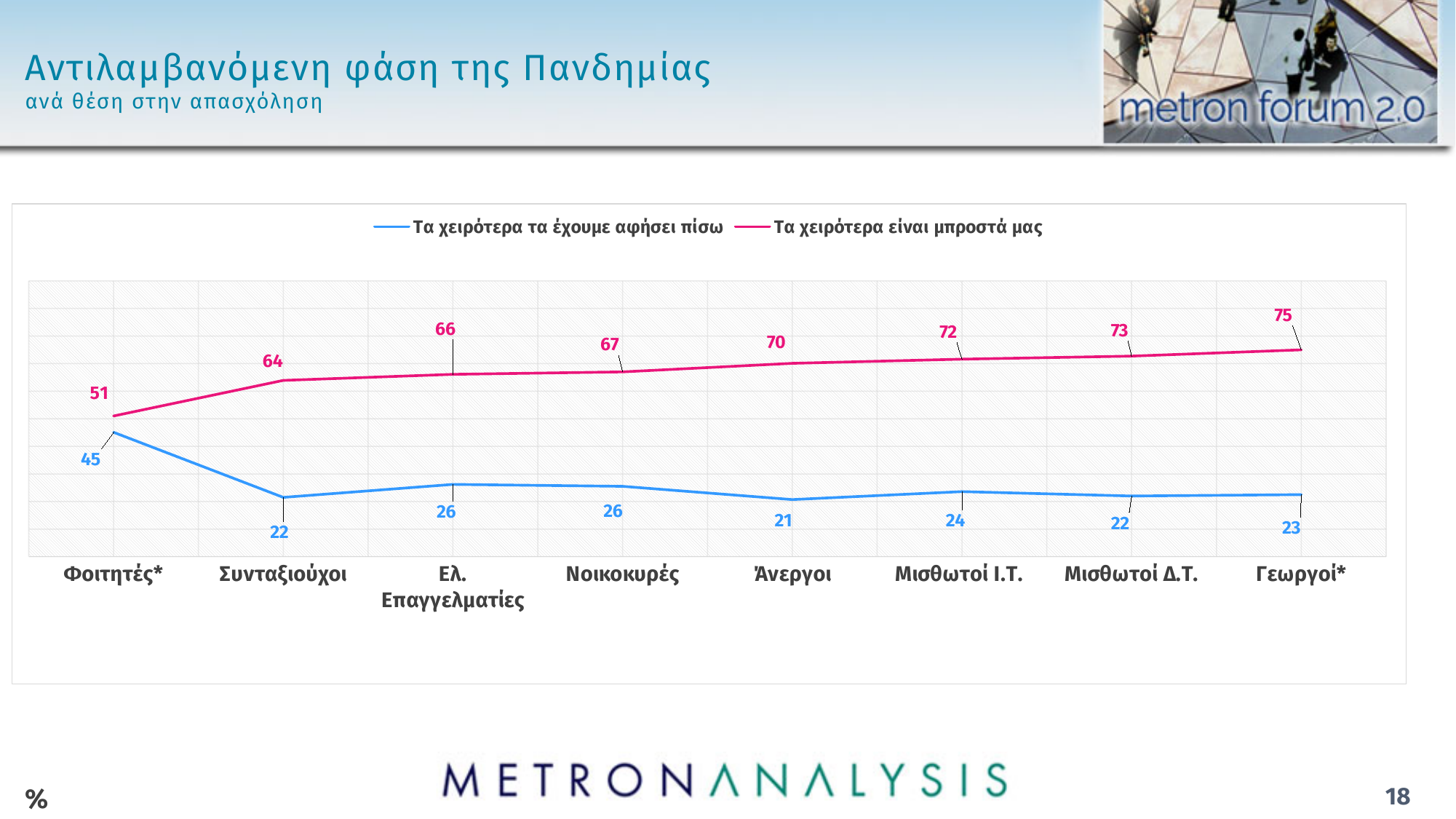

# Αντιλαμβανόμενη φάση της Πανδημίας ανά θέση στην απασχόληση

### Chart

| Category | Τα χειρότερα τα έχουμε αφήσει πίσω | Τα χειρότερα είναι μπροστά μας |
|---|---|---|
| Φοιτητές* | 45.1 | 51.0 |
| Συνταξιούχοι | 21.5 | 63.9 |
| Ελ. Επαγγελματίες | 26.2 | 66.1 |
| Νοικοκυρές | 25.5 | 67.0 |
| Άνεργοι | 20.7 | 70.1 |
| Μισθωτοί Ι.Τ.  | 23.6 | 71.6 |
| Μισθωτοί Δ.Τ. | 22.0 | 72.7 |
| Γεωργοί* | 22.5 | 75.0 |
%
18